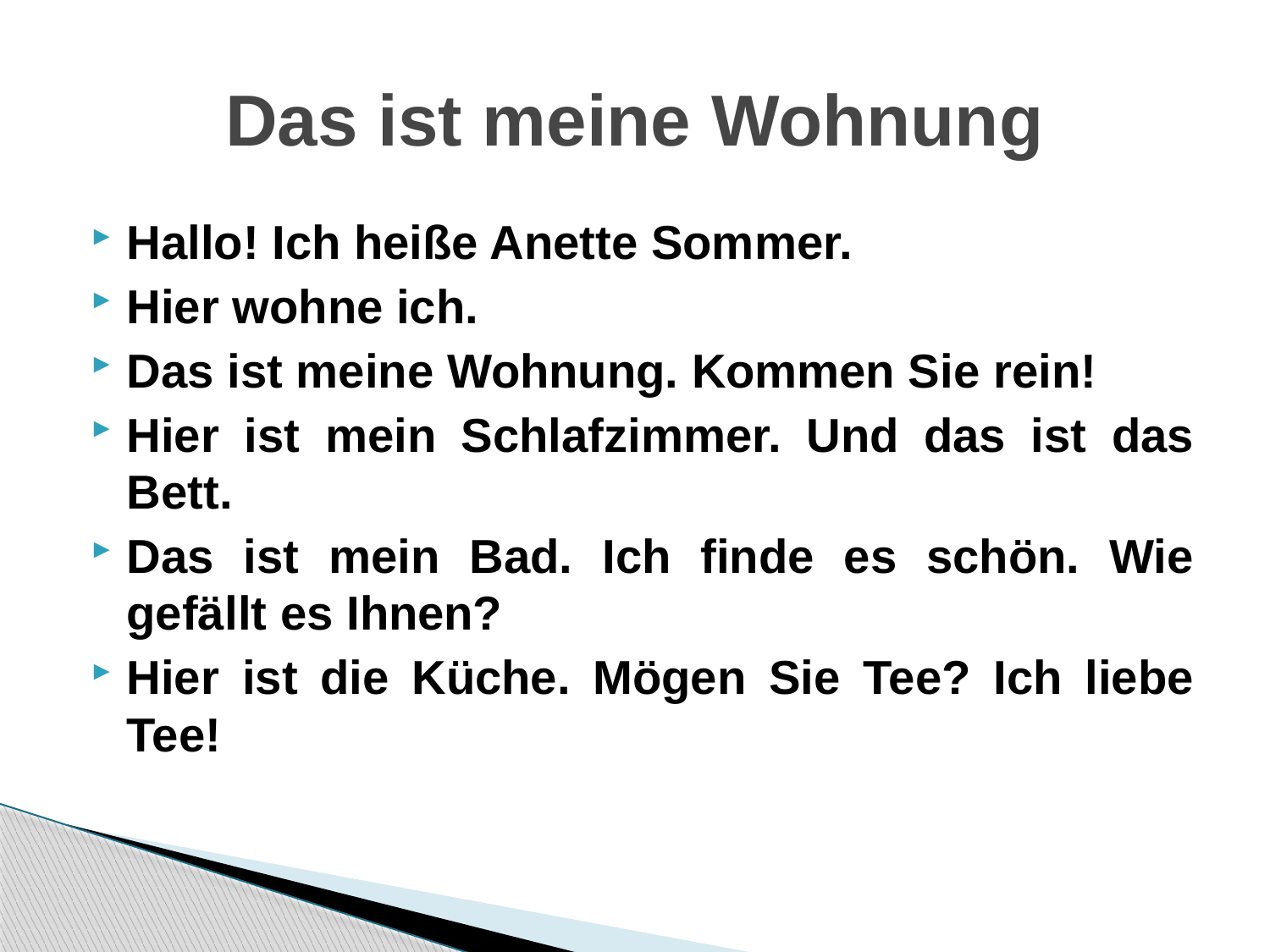

# Das ist meine Wohnung
Hallo! Ich heiße Anette Sommer.
Hier wohne ich.
Das ist meine Wohnung. Kommen Sie rein!
Hier ist mein Schlafzimmer. Und das ist das Bett.
Das ist mein Bad. Ich finde es schön. Wie gefällt es Ihnen?
Hier ist die Küche. Mögen Sie Tee? Ich liebe Tee!